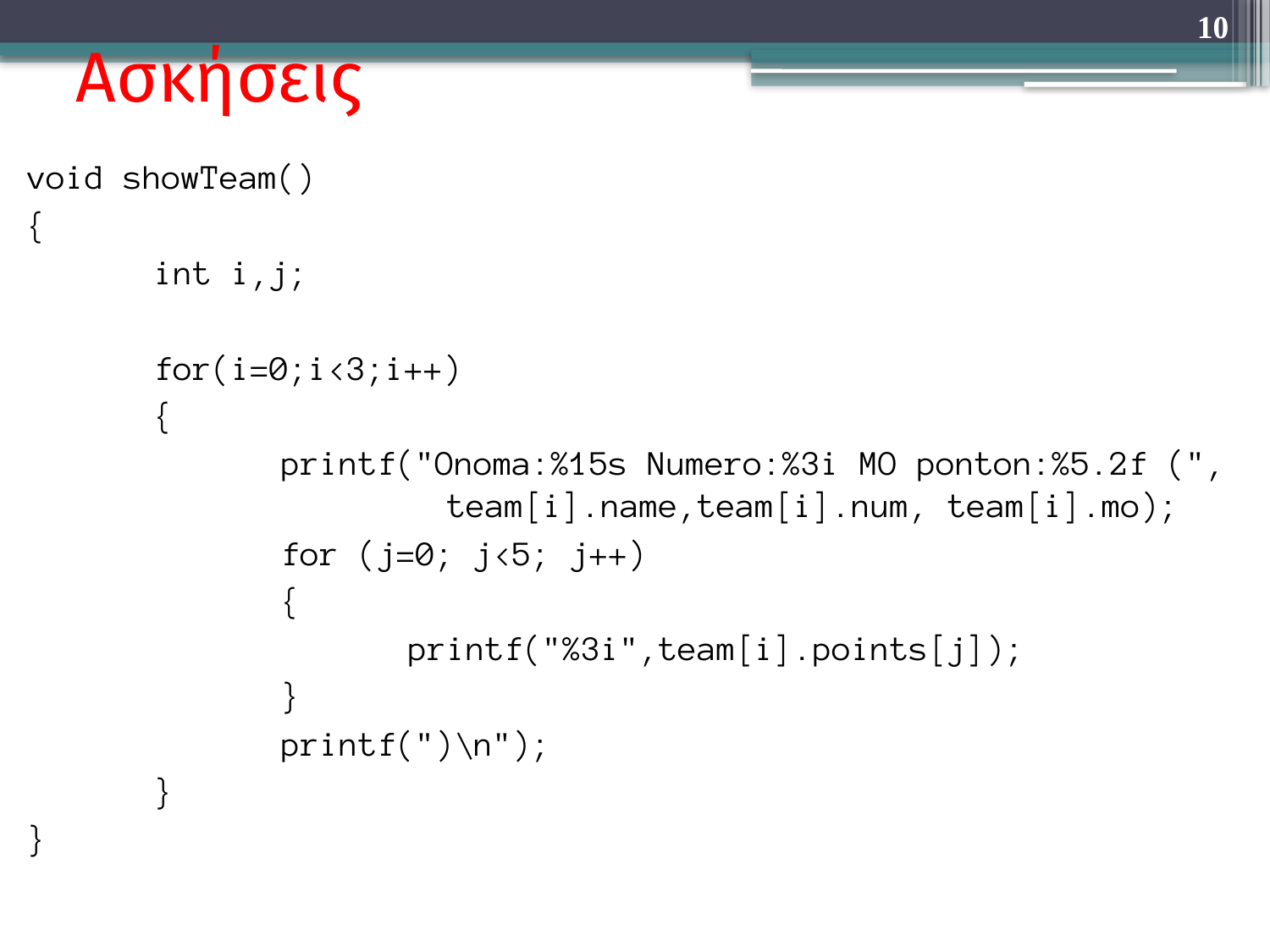

# Ασκήσεις
10
void showTeam()
{
	int i,j;

	for(i=0;i<3;i++)
	{
		printf("Onoma:%15s Numero:%3i MO ponton:%5.2f (", 			  team[i].name,team[i].num, team[i].mo);
		for (j=0; j<5; j++)
		{
			printf("%3i",team[i].points[j]);
		}
		printf(")\n");
	}
}